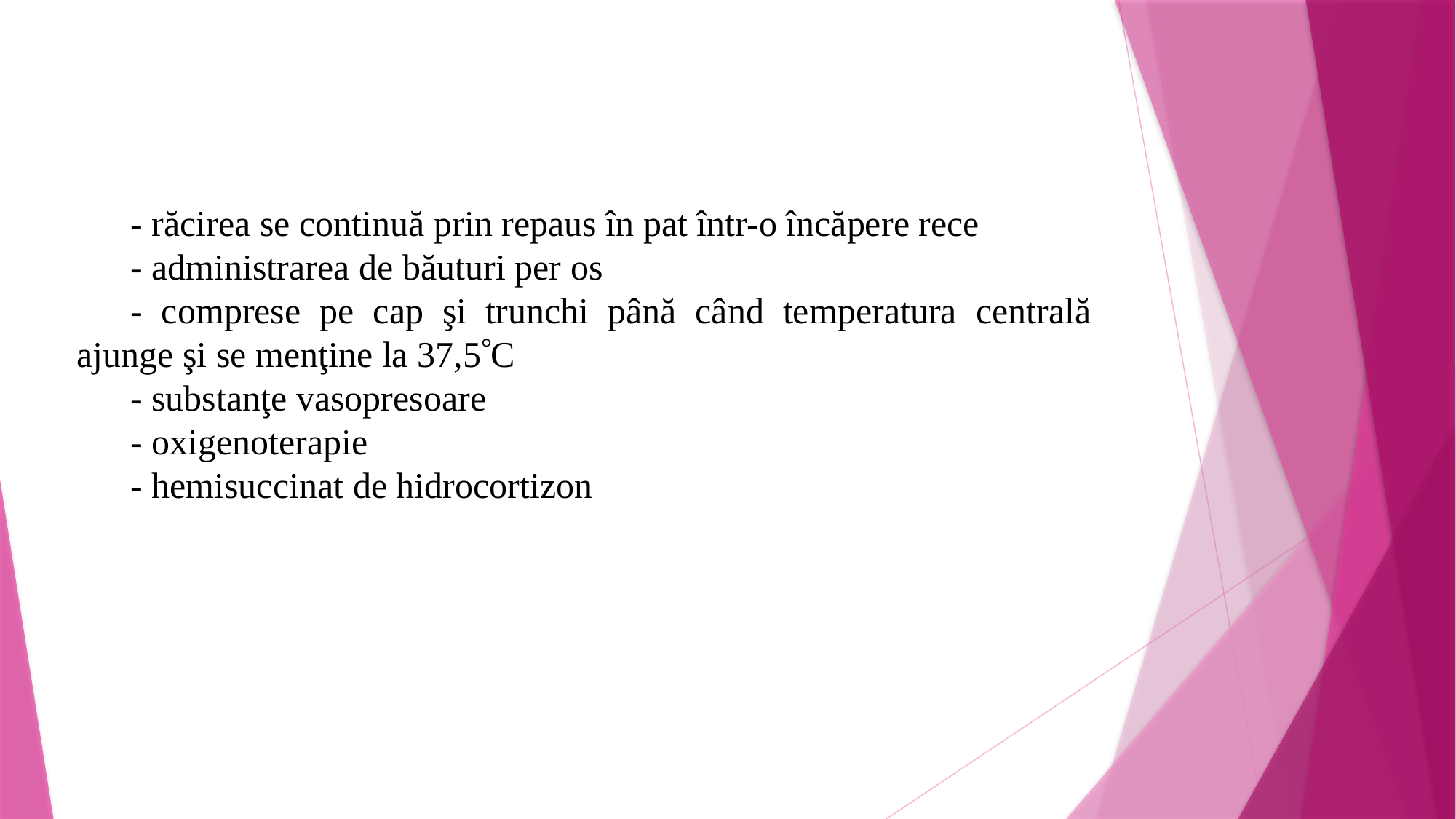

- răcirea se continuă prin repaus în pat într-o încăpere rece
- administrarea de băuturi per os
- comprese pe cap şi trunchi până când temperatura centrală ajunge şi se menţine la 37,5°C
- substanţe vasopresoare
- oxigenoterapie
- hemisuccinat de hidrocortizon